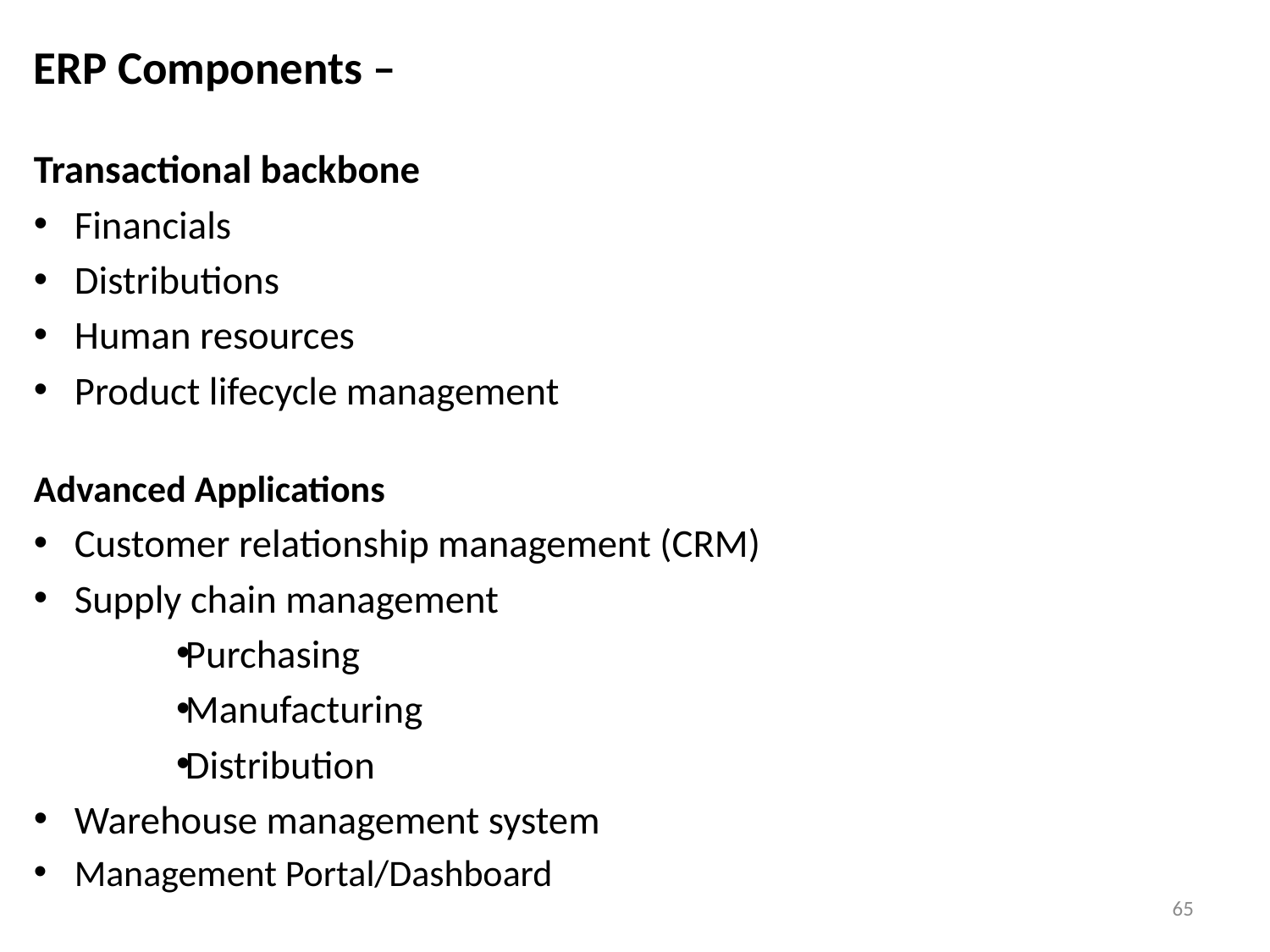

ERP Components –

Transactional backbone
Financials
Distributions
Human resources
Product lifecycle management

Advanced Applications
Customer relationship management (CRM)
Supply chain management
Purchasing
Manufacturing
Distribution
Warehouse management system
Management Portal/Dashboard

65